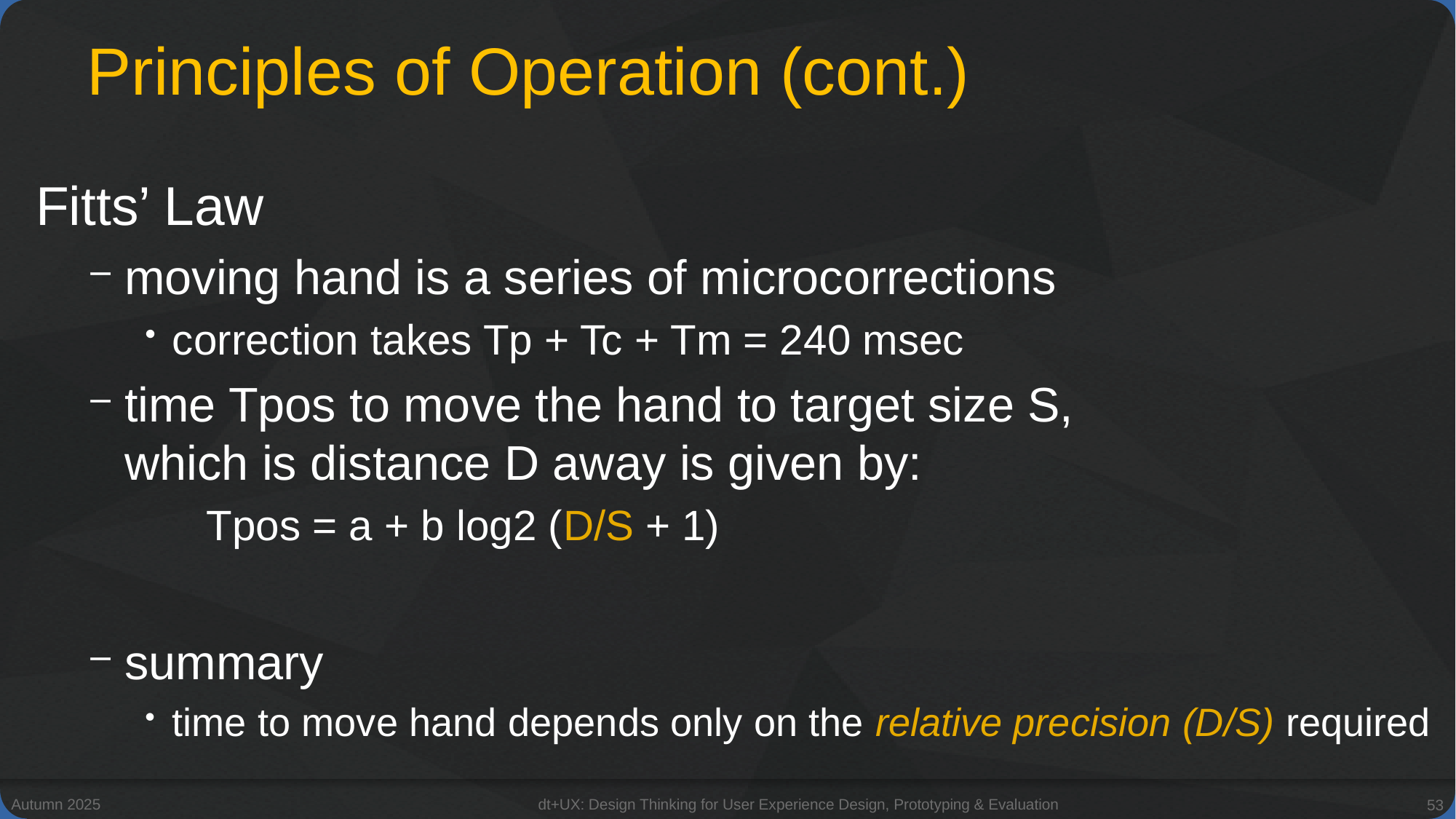

# Principles of Operation (cont.)
Fitts’ Law
moving hand is a series of microcorrections
correction takes Tp + Tc + Tm = 240 msec
time Tpos to move the hand to target size S,
which is distance D away is given by:
	Tpos = a + b log2 (D/S + 1)

summary
time to move hand depends only on the relative precision (D/S) required
Autumn 2025
dt+UX: Design Thinking for User Experience Design, Prototyping & Evaluation
53